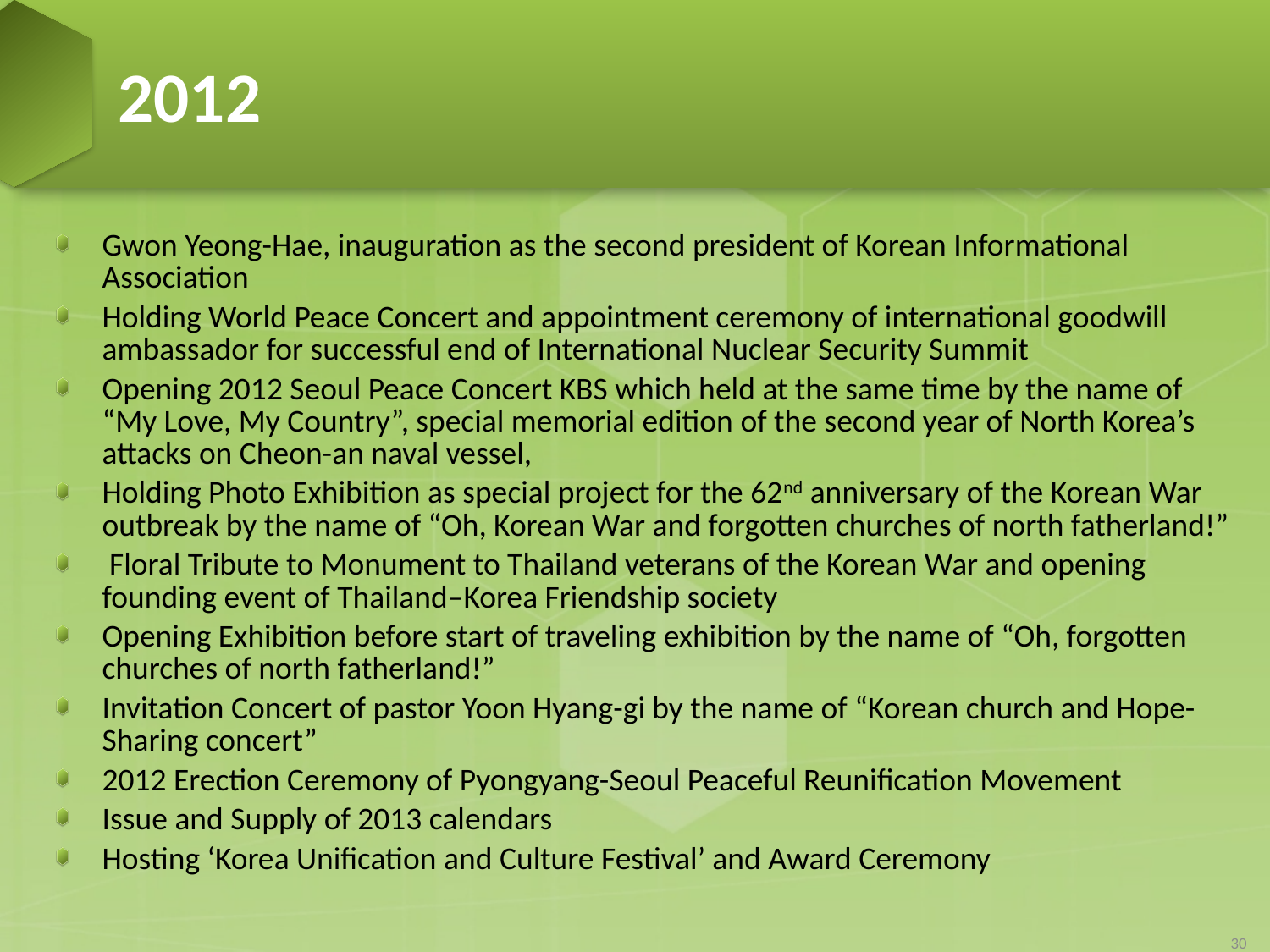

# 2012
Gwon Yeong-Hae, inauguration as the second president of Korean Informational Association
Holding World Peace Concert and appointment ceremony of international goodwill ambassador for successful end of International Nuclear Security Summit
Opening 2012 Seoul Peace Concert KBS which held at the same time by the name of “My Love, My Country”, special memorial edition of the second year of North Korea’s attacks on Cheon-an naval vessel,
Holding Photo Exhibition as special project for the 62nd anniversary of the Korean War outbreak by the name of “Oh, Korean War and forgotten churches of north fatherland!”
 Floral Tribute to Monument to Thailand veterans of the Korean War and opening founding event of Thailand–Korea Friendship society
Opening Exhibition before start of traveling exhibition by the name of “Oh, forgotten churches of north fatherland!”
Invitation Concert of pastor Yoon Hyang-gi by the name of “Korean church and Hope-Sharing concert”
2012 Erection Ceremony of Pyongyang-Seoul Peaceful Reunification Movement
Issue and Supply of 2013 calendars
Hosting ‘Korea Unification and Culture Festival’ and Award Ceremony
30